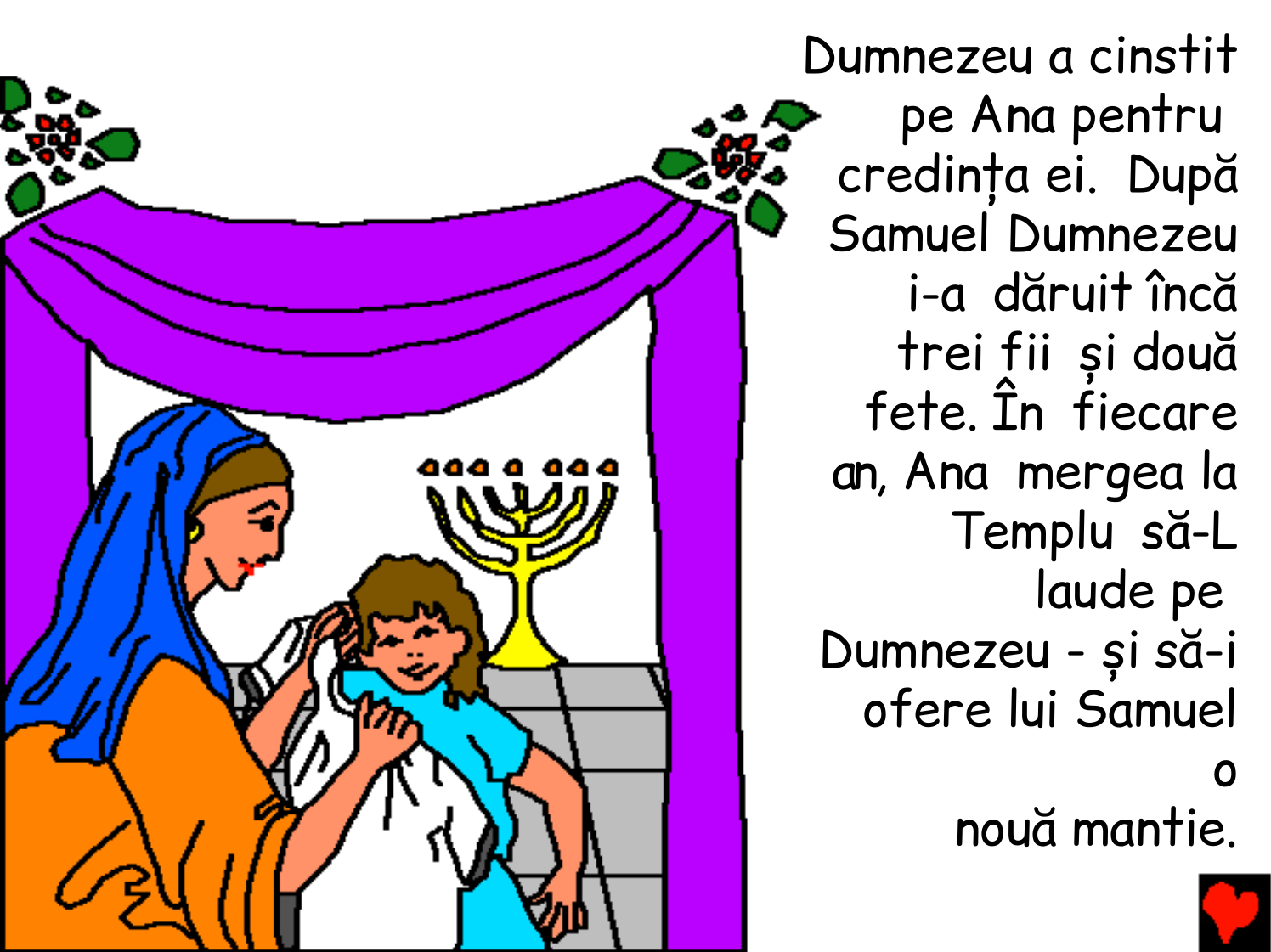

Dumnezeu a cinstit  pe Ana pentru  credința ei.  După Samuel Dumnezeu i-a  dăruit încă trei fii  şi două fete. În  fiecare an, Ana  mergea la Templu  să-L laude pe  Dumnezeu - şi să-i  ofere lui Samuel o
nouă mantie.